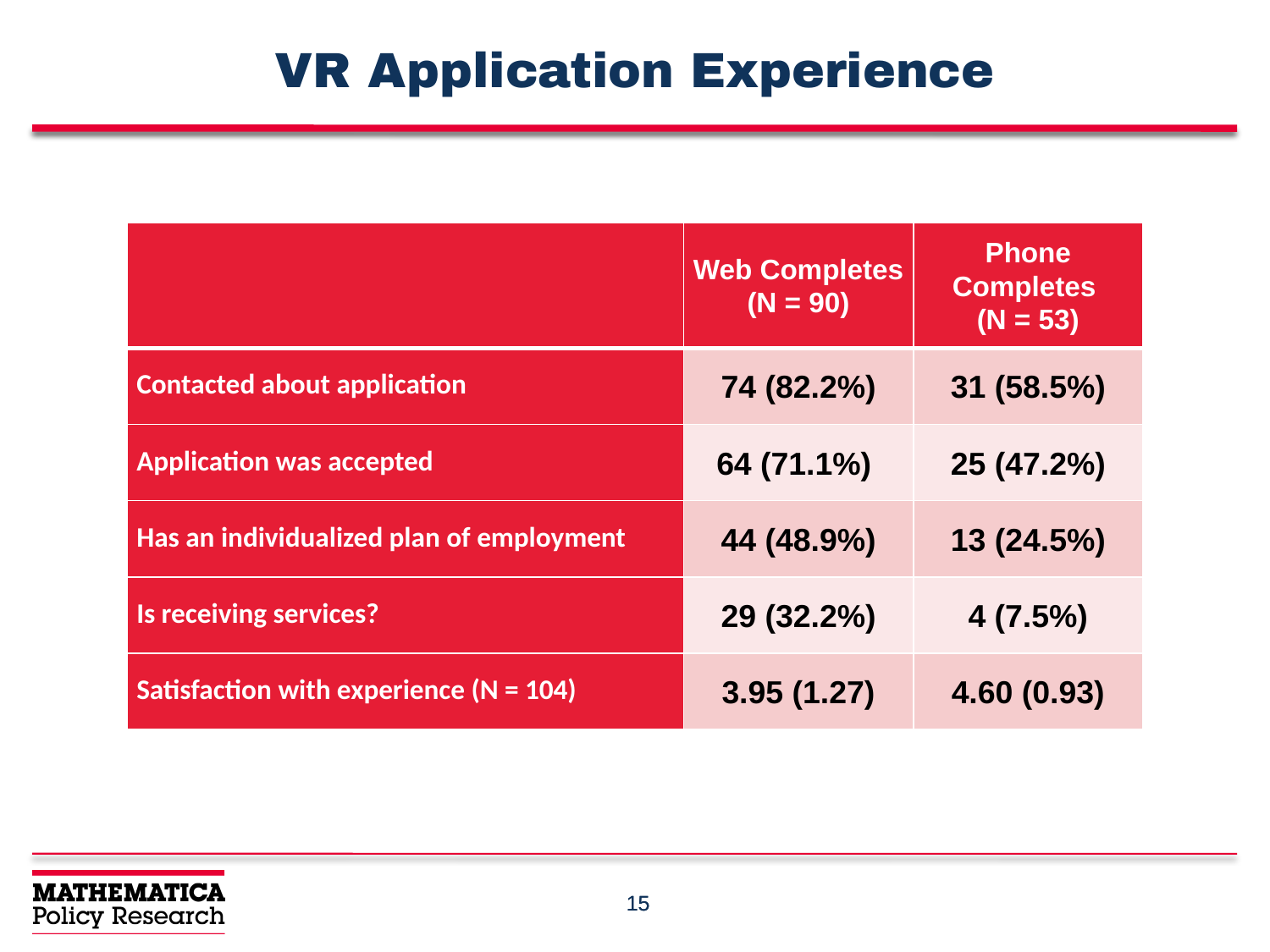

# VR Application Experience
|  | Web Completes (N = 90) | Phone Completes (N = 53) |
| --- | --- | --- |
| Contacted about application | 74 (82.2%) | 31 (58.5%) |
| Application was accepted | 64 (71.1%) | 25 (47.2%) |
| Has an individualized plan of employment | 44 (48.9%) | 13 (24.5%) |
| Is receiving services? | 29 (32.2%) | 4 (7.5%) |
| Satisfaction with experience (N = 104) | 3.95 (1.27) | 4.60 (0.93) |